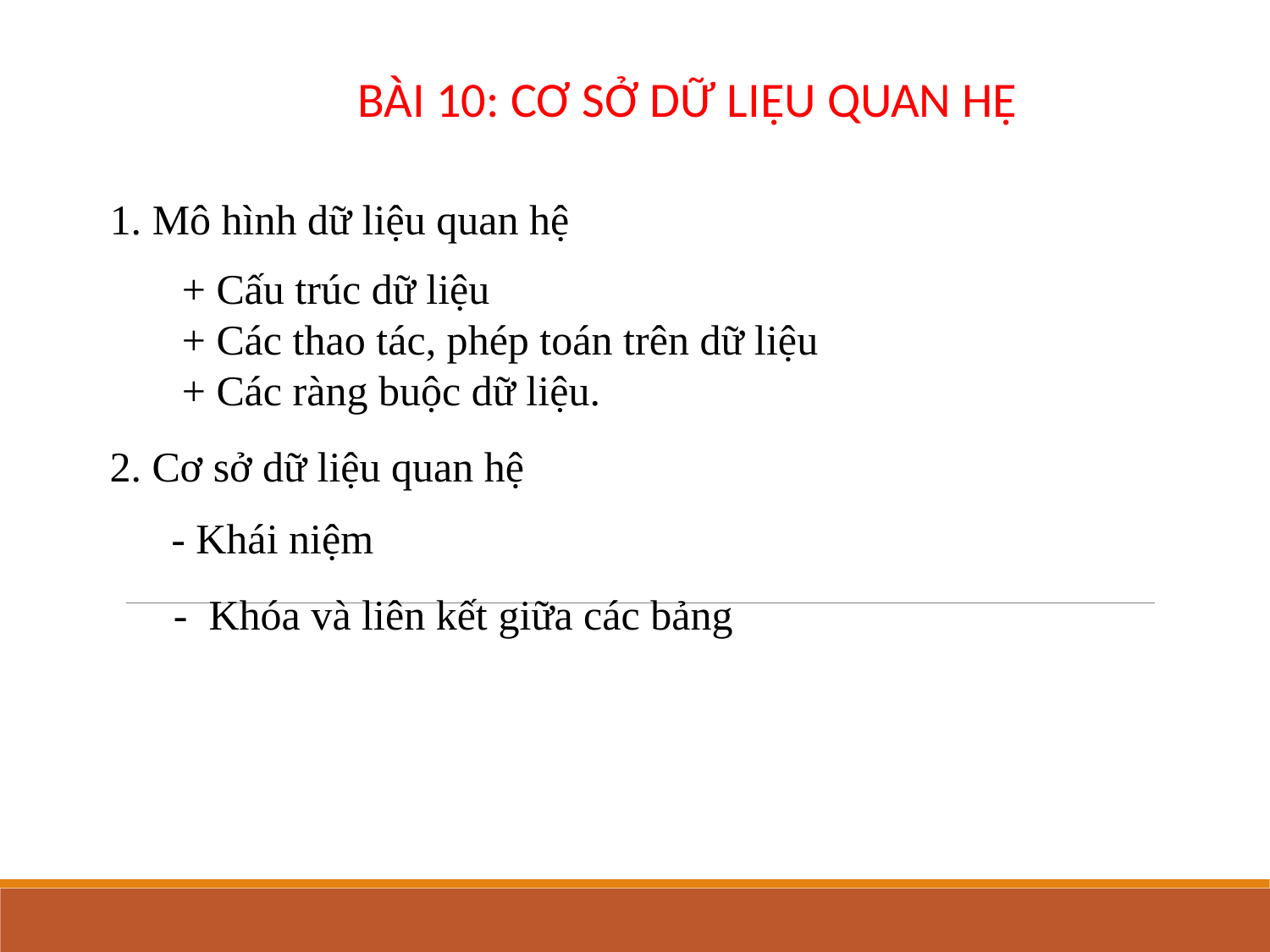

BÀI 10: CƠ SỞ DỮ LIỆU QUAN HỆ
1. Mô hình dữ liệu quan hệ
+ Cấu trúc dữ liệu
+ Các thao tác, phép toán trên dữ liệu
+ Các ràng buộc dữ liệu.
2. Cơ sở dữ liệu quan hệ
- Khái niệm
-  Khóa và liên kết giữa các bảng